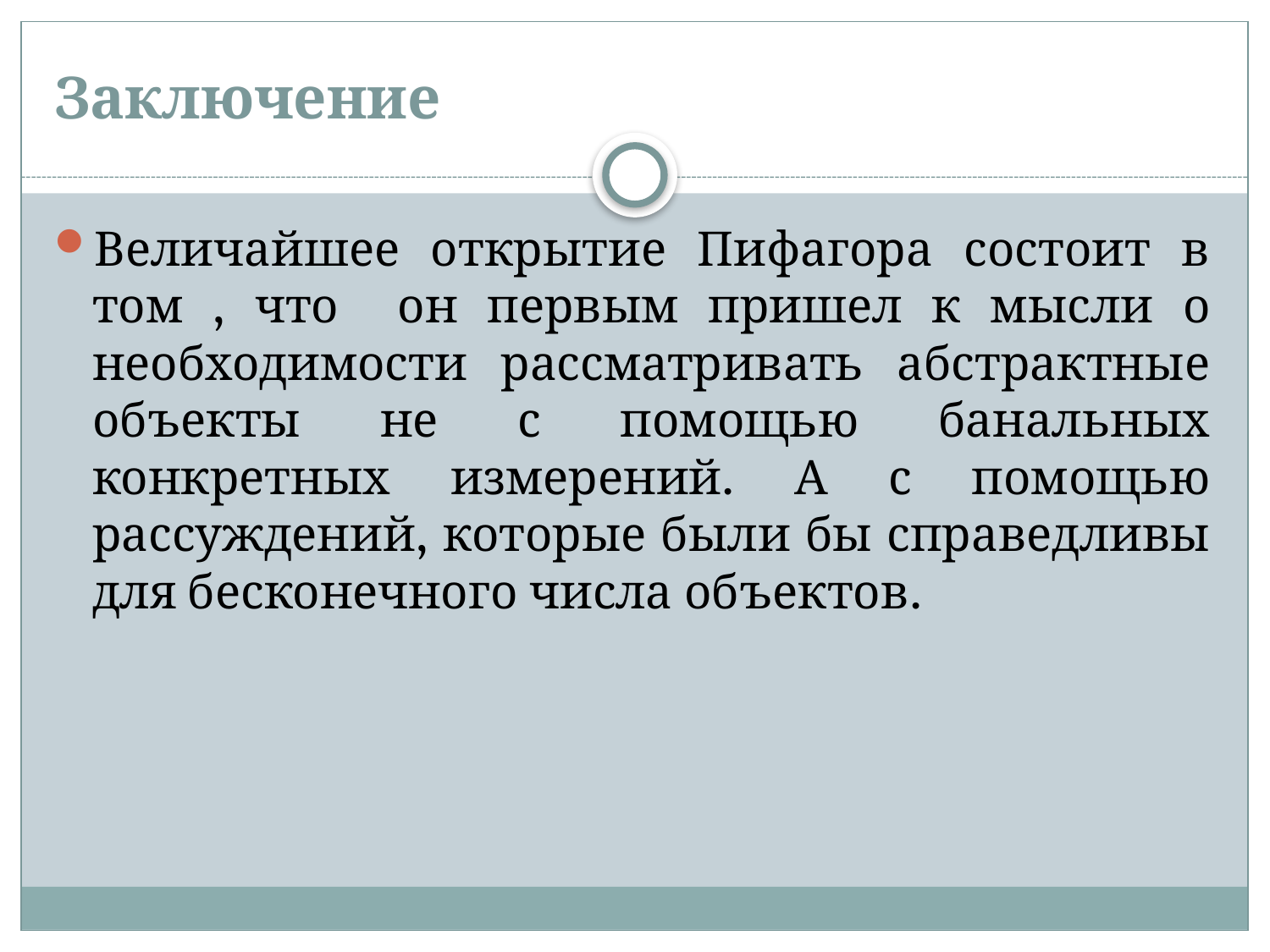

# Заключение
Величайшее открытие Пифагора состоит в том , что  он первым пришел к мысли о необходимости рассматривать абстрактные объекты не с помощью банальных конкретных измерений. А с помощью рассуждений, которые были бы справедливы для бесконечного числа объектов.